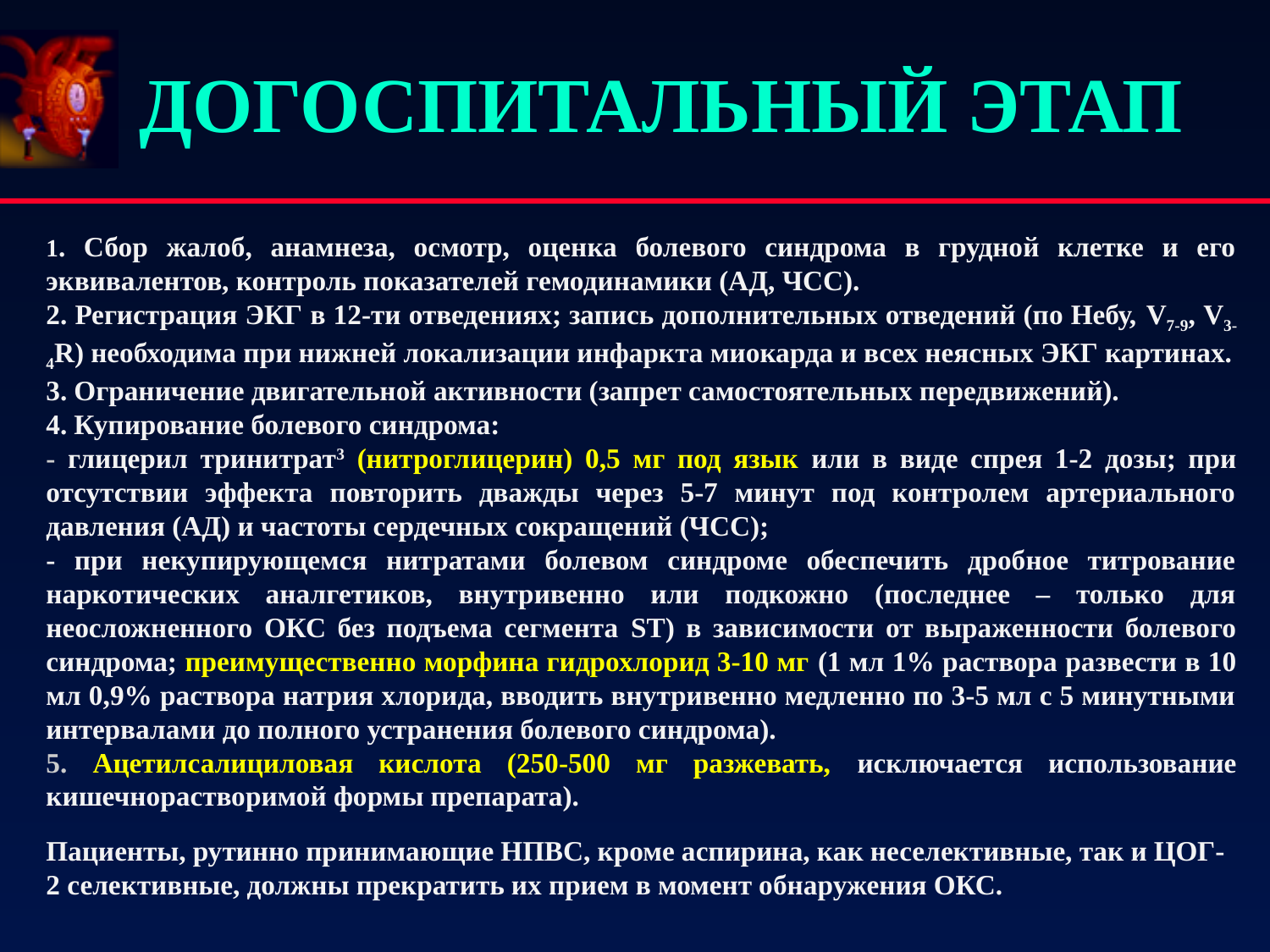

Догоспитальный этап
1. Сбор жалоб, анамнеза, осмотр, оценка болевого синдрома в грудной клетке и его эквивалентов, контроль показателей гемодинамики (АД, ЧСС).
2. Регистрация ЭКГ в 12-ти отведениях; запись дополнительных отведений (по Небу, V7-9, V3-4R) необходима при нижней локализации инфаркта миокарда и всех неясных ЭКГ картинах.
3. Ограничение двигательной активности (запрет самостоятельных передвижений).
4. Купирование болевого синдрома:
- глицерил тринитрат3 (нитроглицерин) 0,5 мг под язык или в виде спрея 1-2 дозы; при отсутствии эффекта повторить дважды через 5-7 минут под контролем артериального давления (АД) и частоты сердечных сокращений (ЧСС);
- при некупирующемся нитратами болевом синдроме обеспечить дробное титрование наркотических аналгетиков, внутривенно или подкожно (последнее – только для неосложненного ОКС без подъема сегмента ST) в зависимости от выраженности болевого синдрома; преимущественно морфина гидрохлорид 3-10 мг (1 мл 1% раствора развести в 10 мл 0,9% раствора натрия хлорида, вводить внутривенно медленно по 3-5 мл с 5 минутными интервалами до полного устранения болевого синдрома).
5. Ацетилсалициловая кислота (250-500 мг разжевать, исключается использование кишечнорастворимой формы препарата).
Пациенты, рутинно принимающие НПВС, кроме аспирина, как неселективные, так и ЦОГ-2 селективные, должны прекратить их прием в момент обнаружения ОКС.